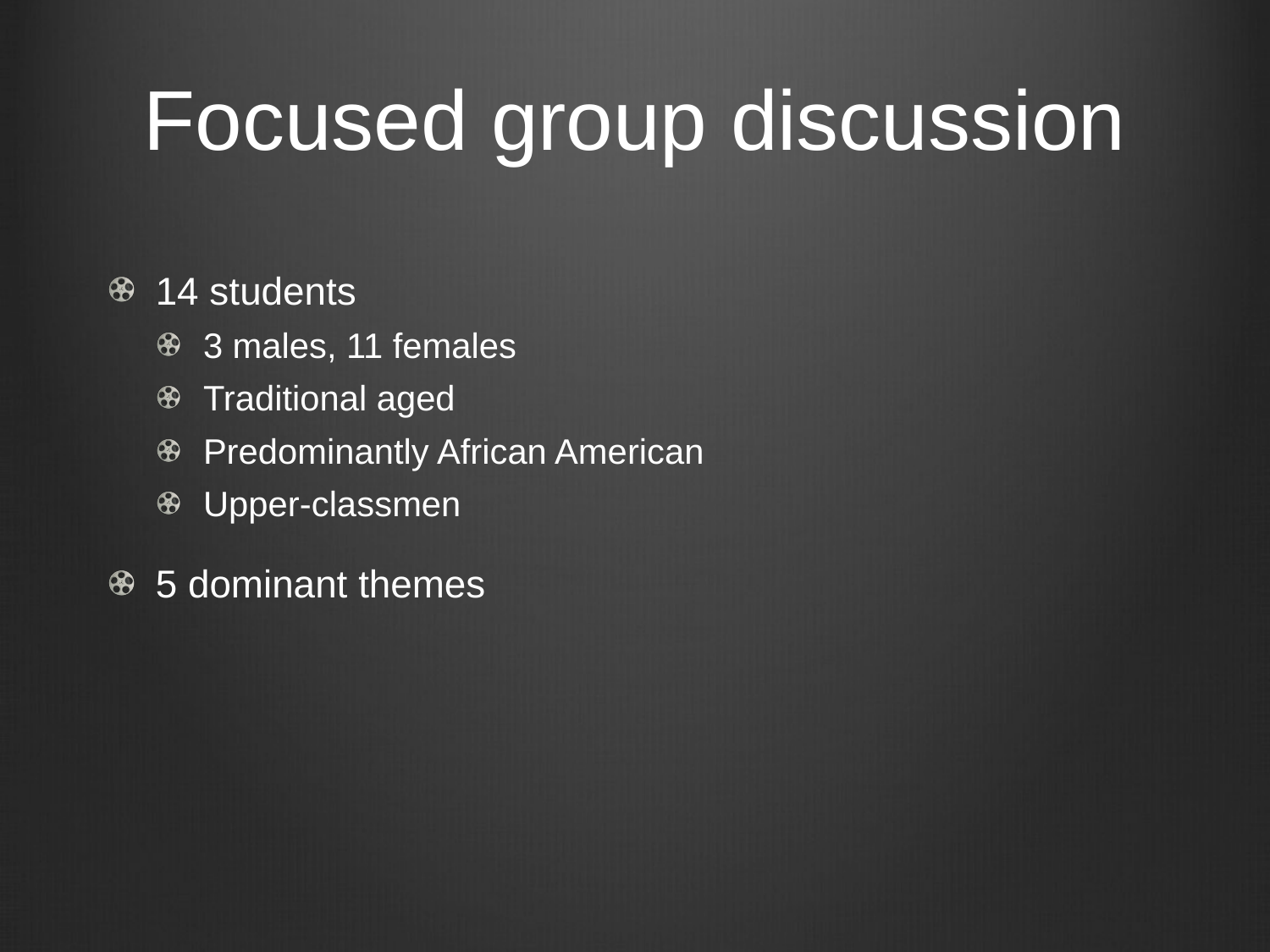

# Focused group discussion
14 students
3 males, 11 females
Traditional aged
Predominantly African American
Upper-classmen
5 dominant themes